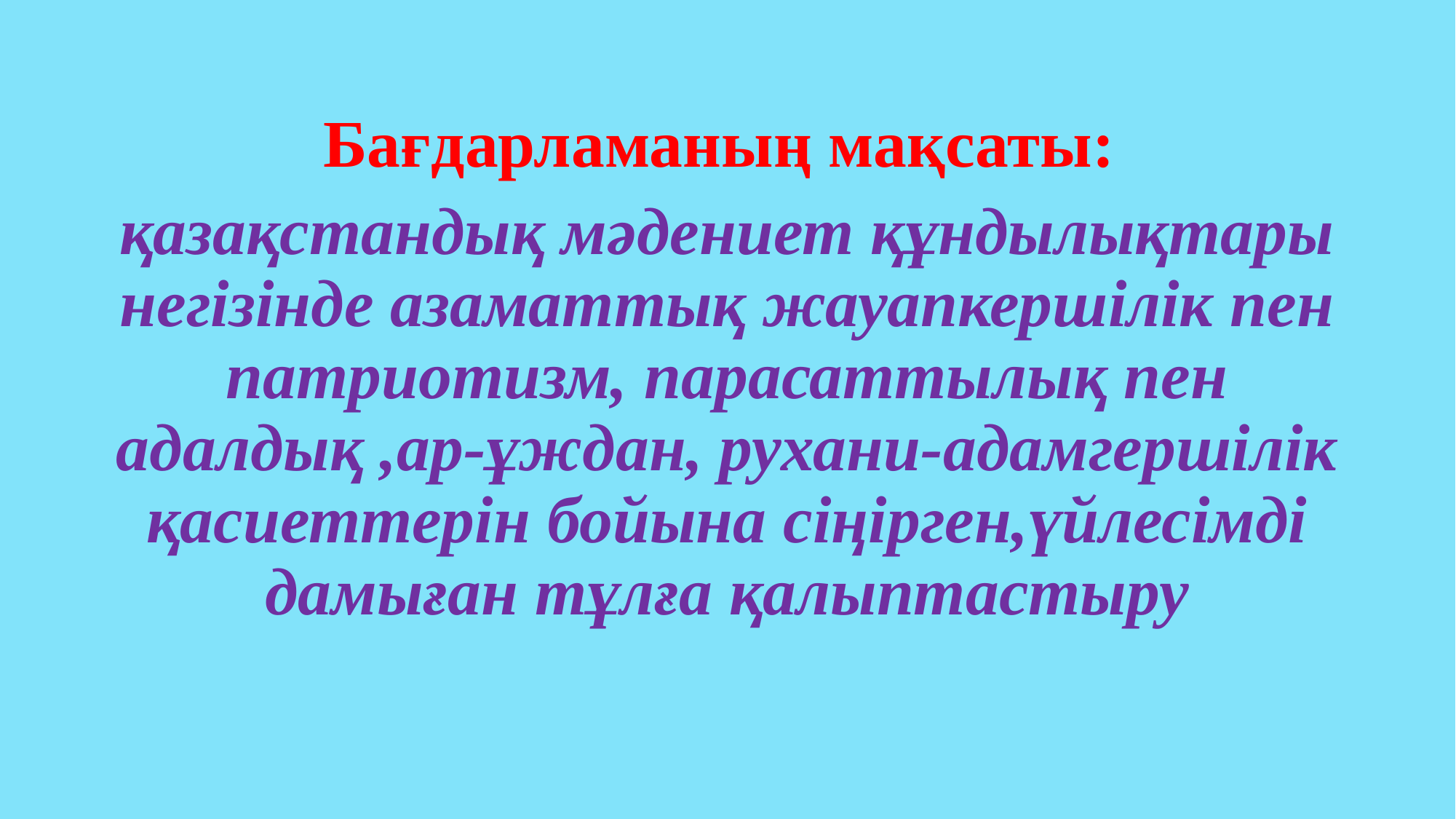

Бағдарламаның мақсаты:
қазақстандық мәдениет құндылықтары негізінде азаматтық жауапкершілік пен патриотизм, парасаттылық пен адалдық ,ар-ұждан, рухани-адамгершілік қасиеттерін бойына сіңірген,үйлесімді дамыған тұлға қалыптастыру